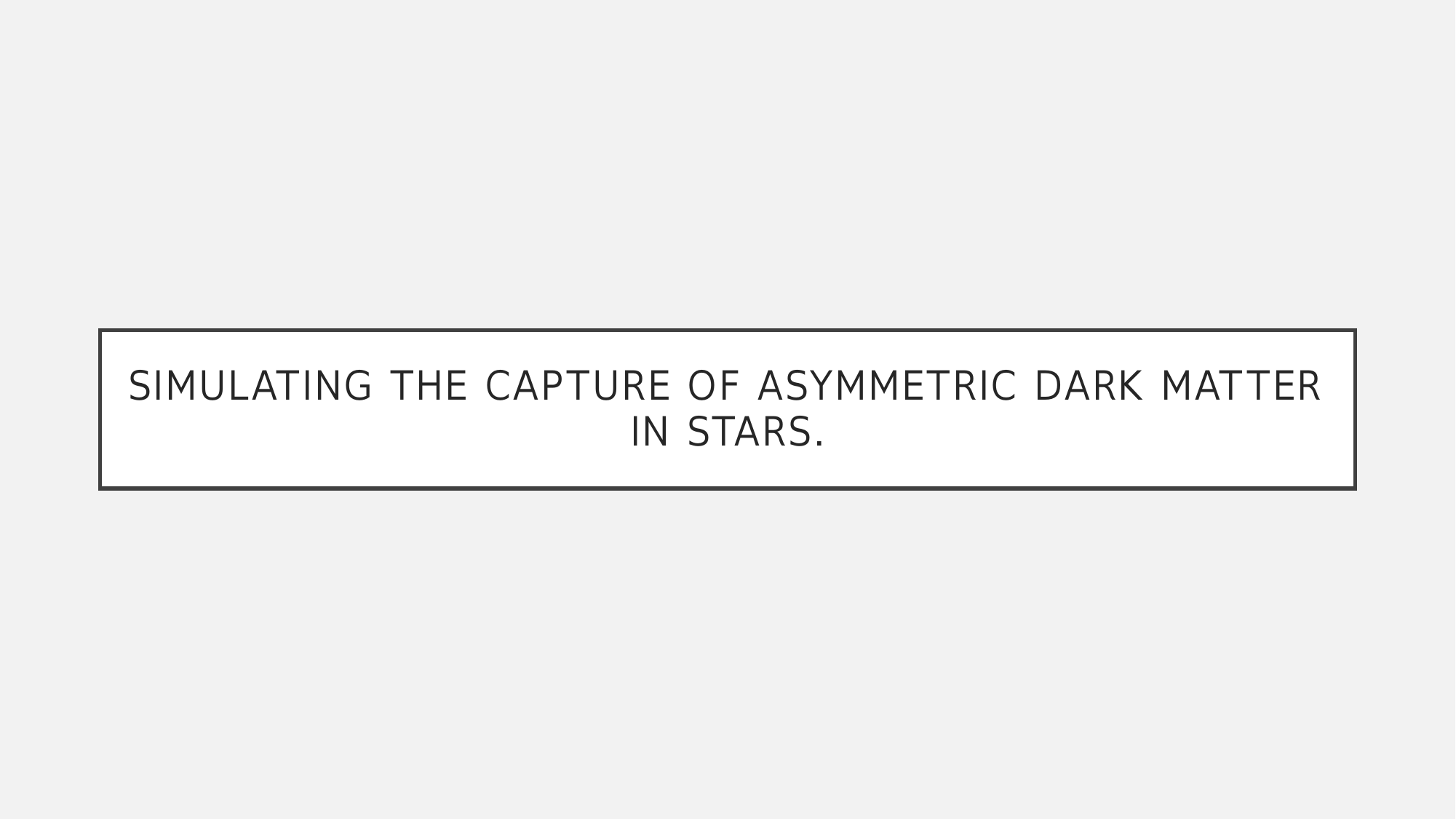

# Simulating the capture of asymmetric dark matter in stars.